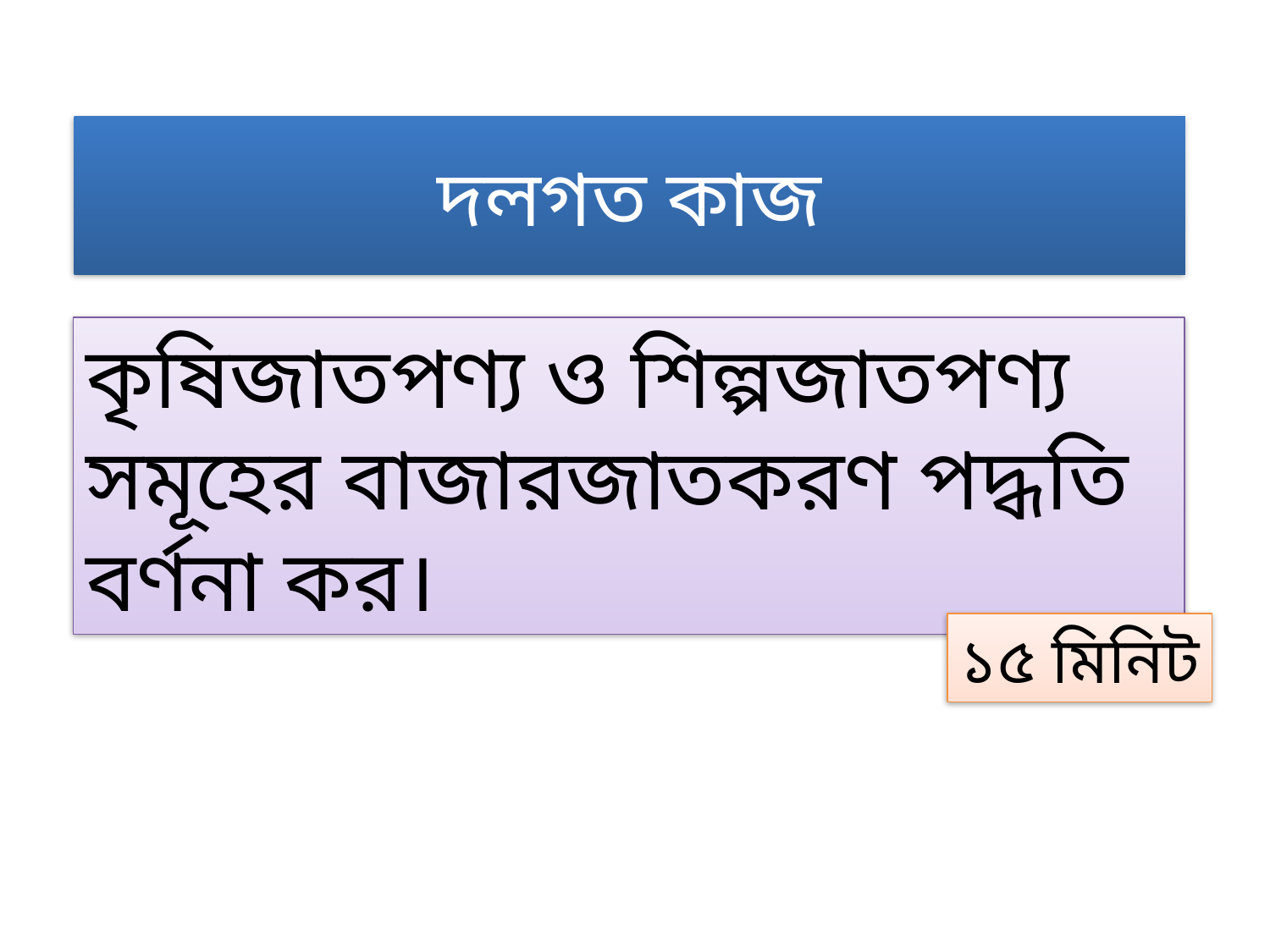

# দলগত কাজ

কৃষিজাতপণ্য ও শিল্পজাতপণ্য সমূহের বাজারজাতকরণ পদ্ধতি বর্ণনা কর।
১৫ মিনিট